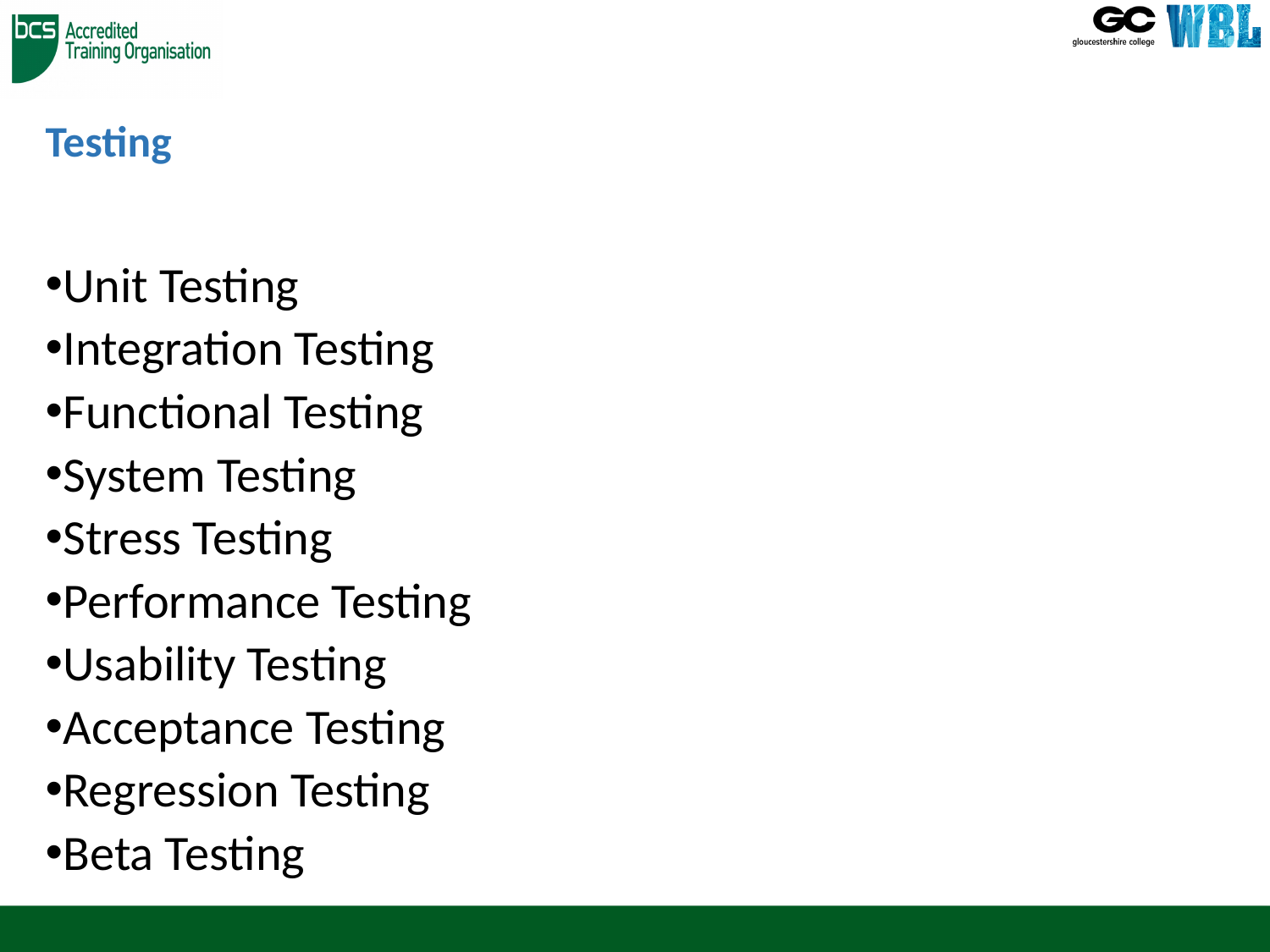

# Testing
Unit Testing
Integration Testing
Functional Testing
System Testing
Stress Testing
Performance Testing
Usability Testing
Acceptance Testing
Regression Testing
Beta Testing